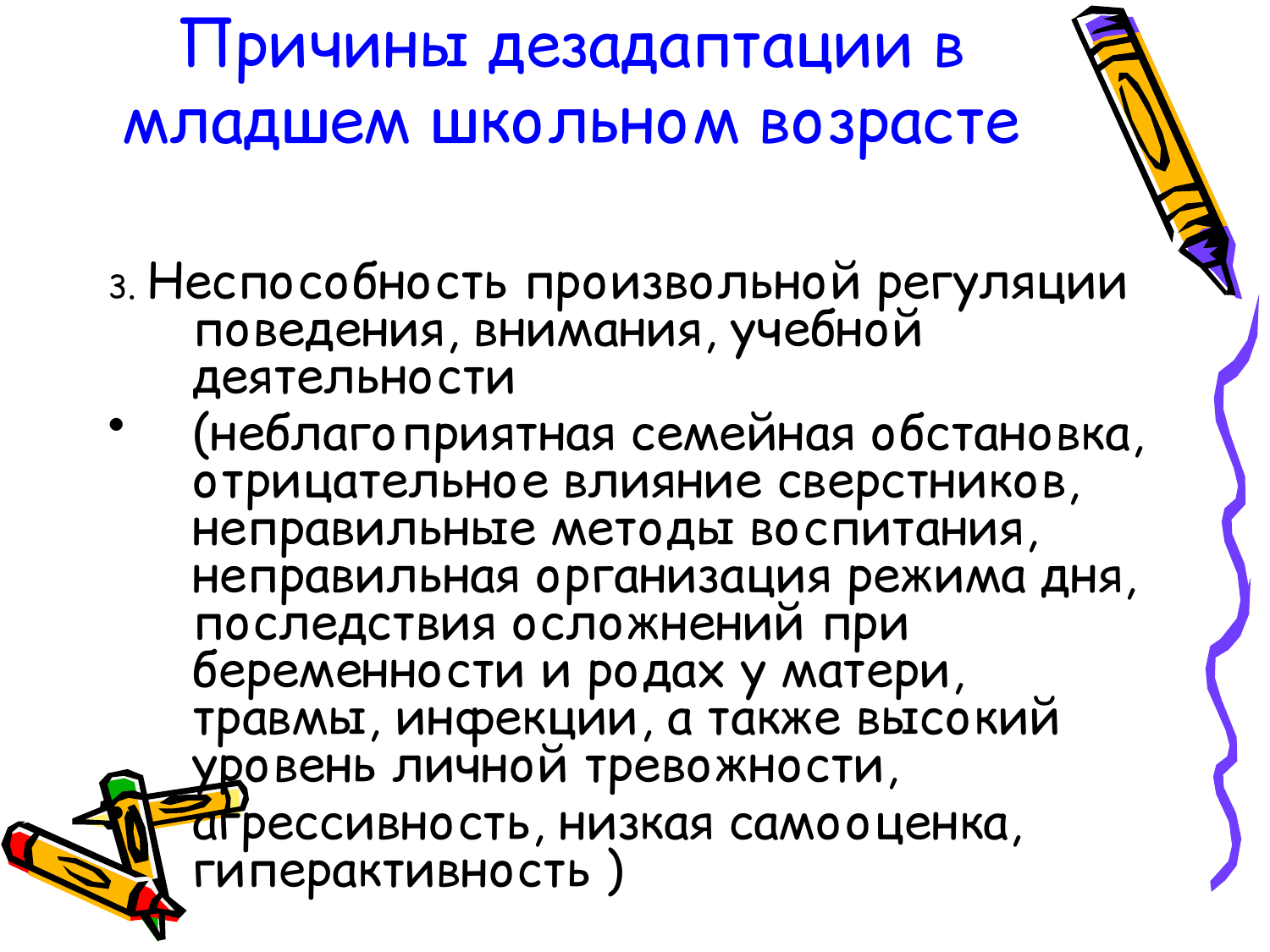

# Причины дезадаптации в младшем школьном возрасте
3. Неспособность произвольной регуляции поведения, внимания, учебной деятельности
(неблагоприятная семейная обстановка, отрицательное влияние сверстников, неправильные методы воспитания, неправильная организация режима дня, последствия осложнений при беременности и родах у матери, травмы, инфекции, а также высокий уровень личной тревожности,
агрессивность, низкая самооценка, гиперактивность )